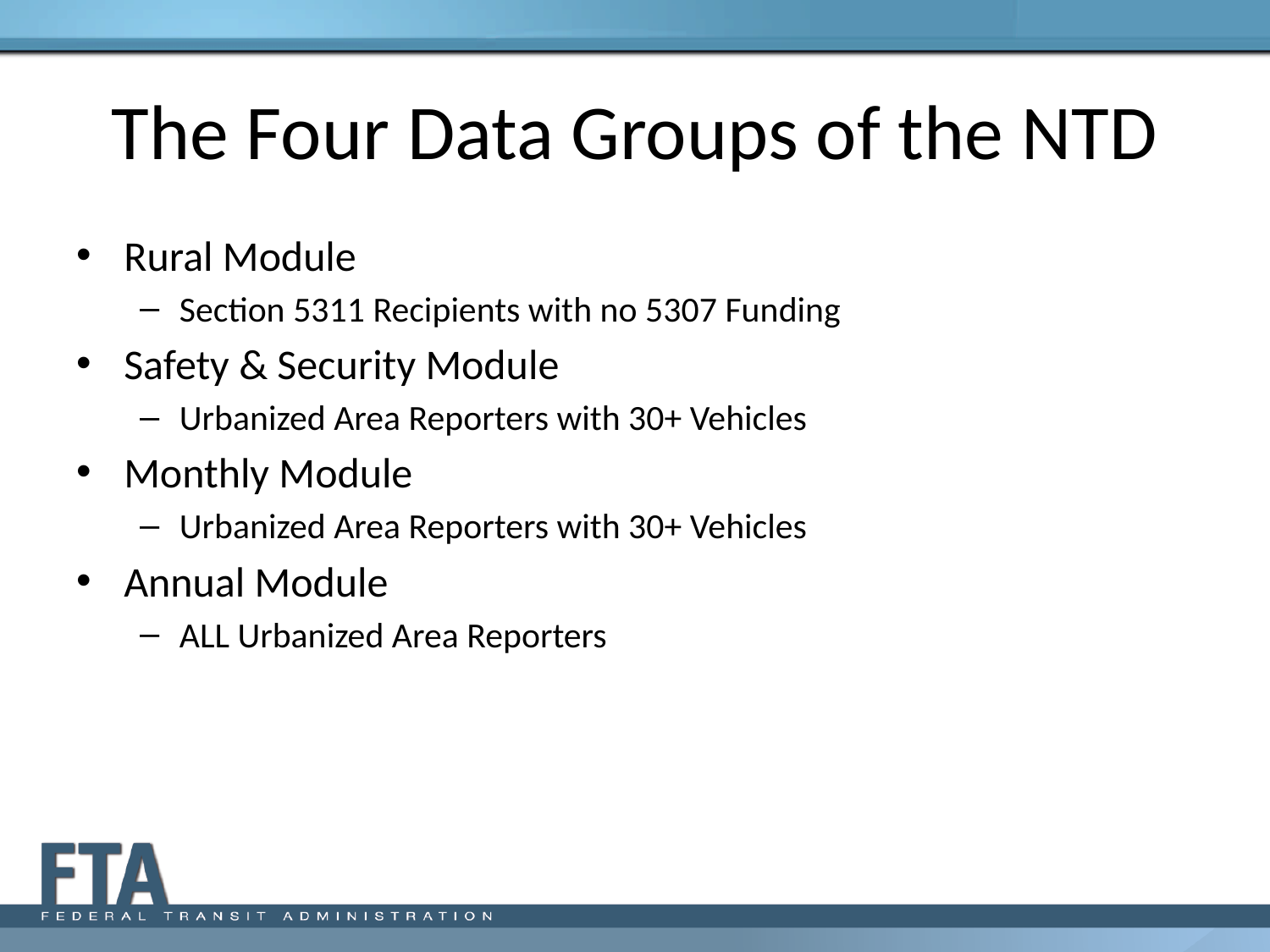

# The Four Data Groups of the NTD
Rural Module
Section 5311 Recipients with no 5307 Funding
Safety & Security Module
Urbanized Area Reporters with 30+ Vehicles
Monthly Module
Urbanized Area Reporters with 30+ Vehicles
Annual Module
ALL Urbanized Area Reporters